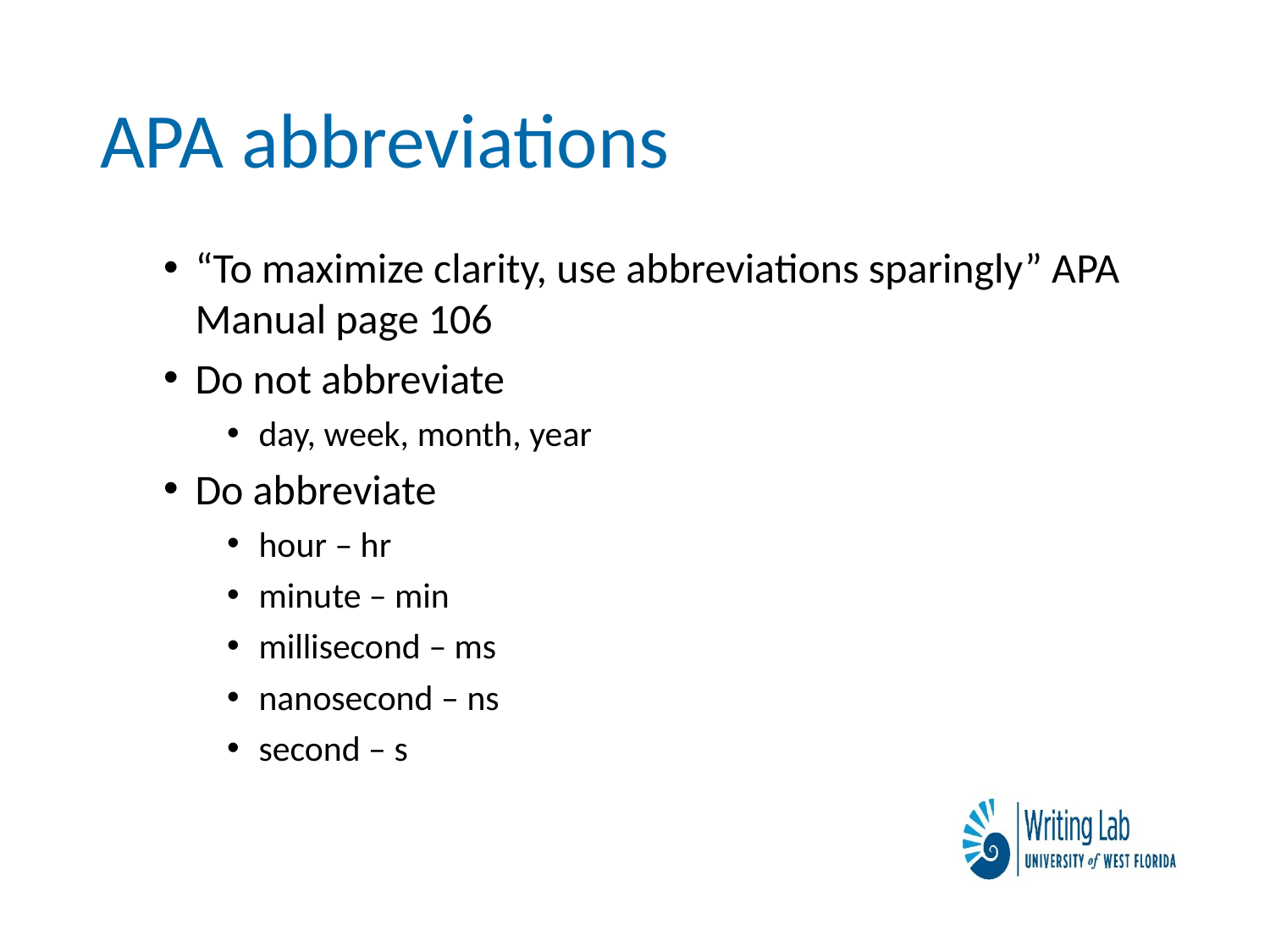

# APA abbreviations
“To maximize clarity, use abbreviations sparingly” APA Manual page 106
Do not abbreviate
day, week, month, year
Do abbreviate
hour – hr
minute – min
millisecond – ms
nanosecond – ns
second – s